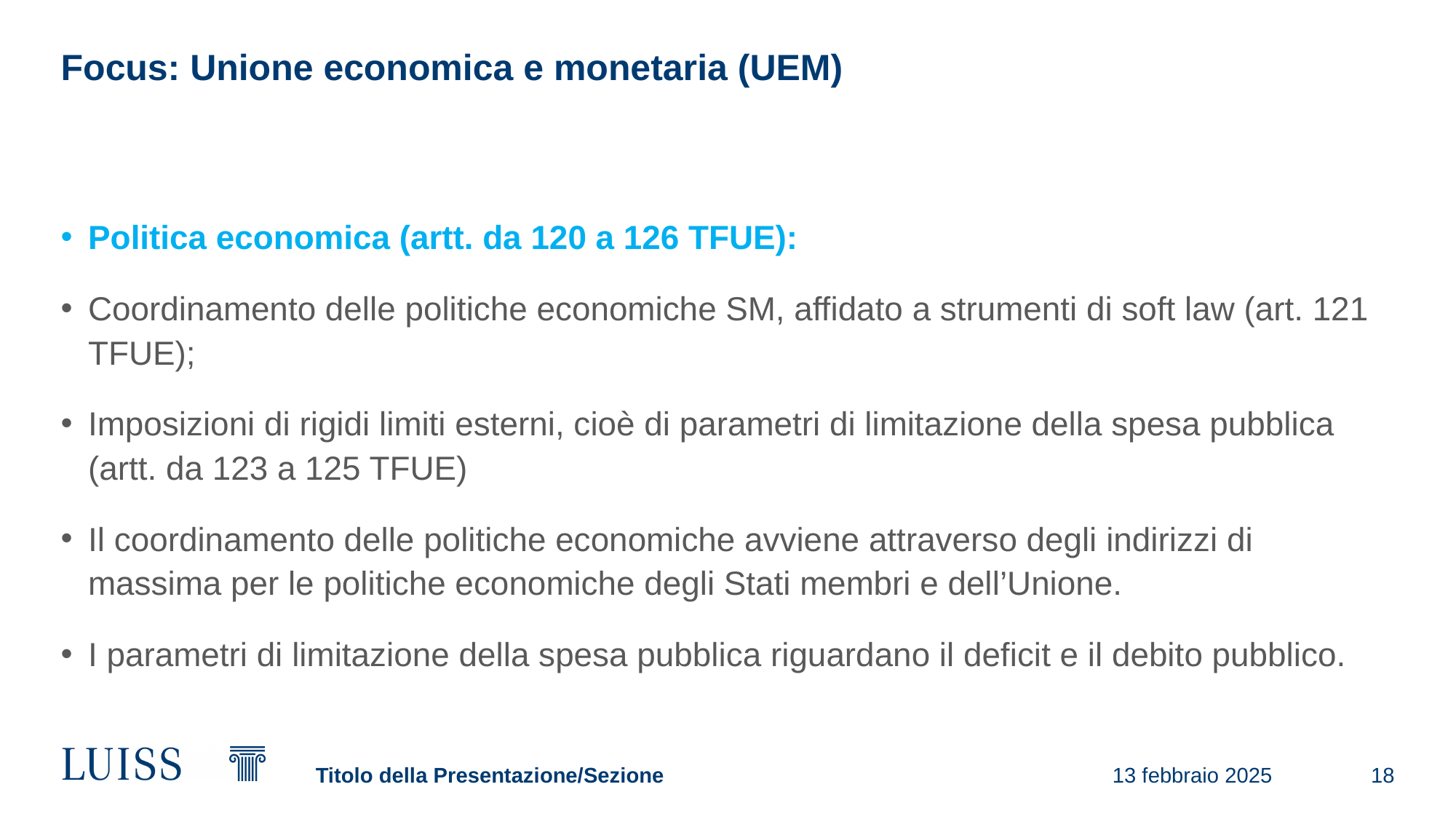

# Focus: Unione economica e monetaria (UEM)
Politica economica (artt. da 120 a 126 TFUE):
Coordinamento delle politiche economiche SM, affidato a strumenti di soft law (art. 121 TFUE);
Imposizioni di rigidi limiti esterni, cioè di parametri di limitazione della spesa pubblica (artt. da 123 a 125 TFUE)
Il coordinamento delle politiche economiche avviene attraverso degli indirizzi di massima per le politiche economiche degli Stati membri e dell’Unione.
I parametri di limitazione della spesa pubblica riguardano il deficit e il debito pubblico.
Titolo della Presentazione/Sezione
13 febbraio 2025
18